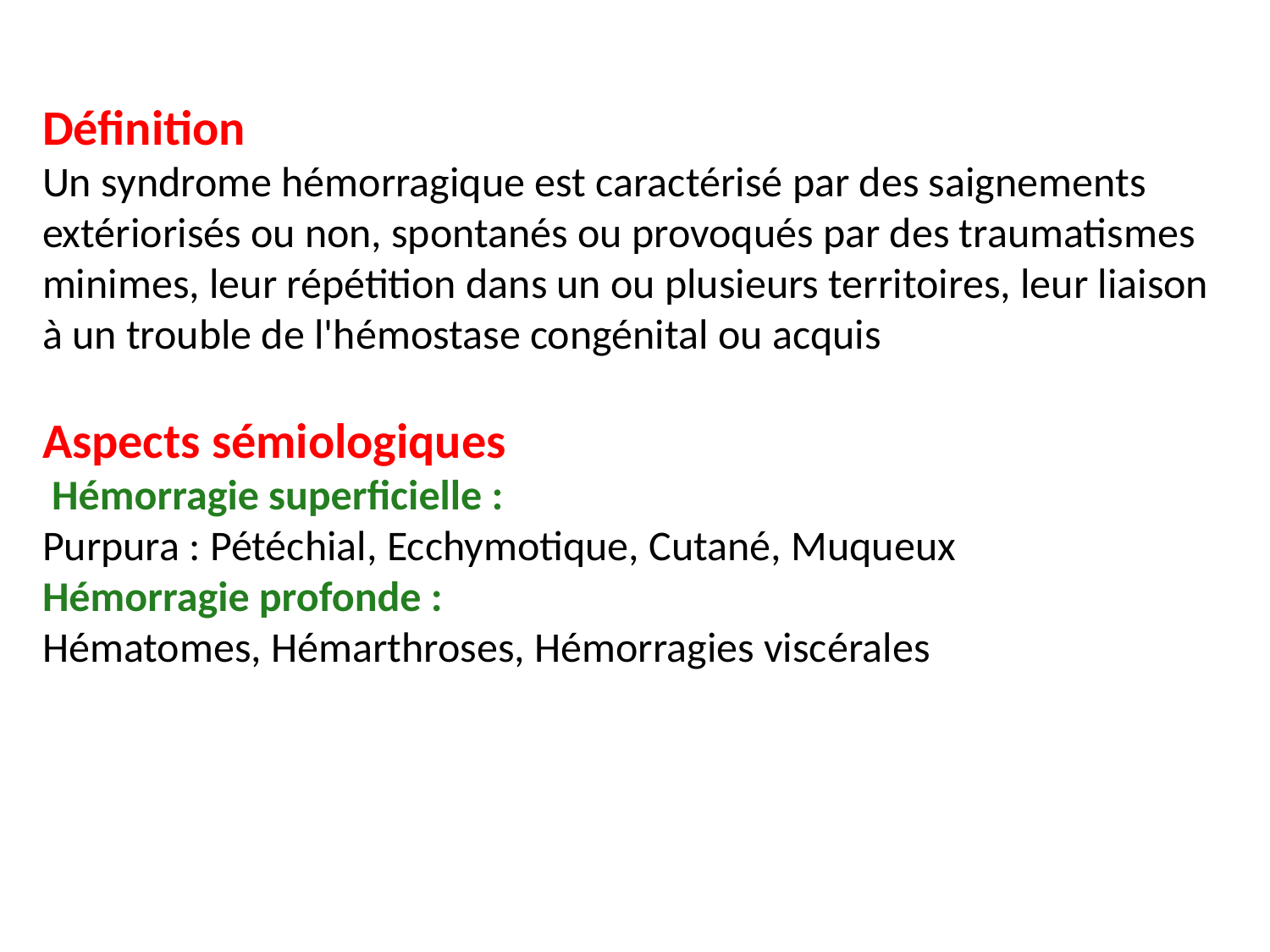

Définition
Un syndrome hémorragique est caractérisé par des saignements extériorisés ou non, spontanés ou provoqués par des traumatismes minimes, leur répétition dans un ou plusieurs territoires, leur liaison à un trouble de l'hémostase congénital ou acquis

Aspects sémiologiques
 Hémorragie superficielle :
Purpura : Pétéchial, Ecchymotique, Cutané, Muqueux
Hémorragie profonde :
Hématomes, Hémarthroses, Hémorragies viscérales